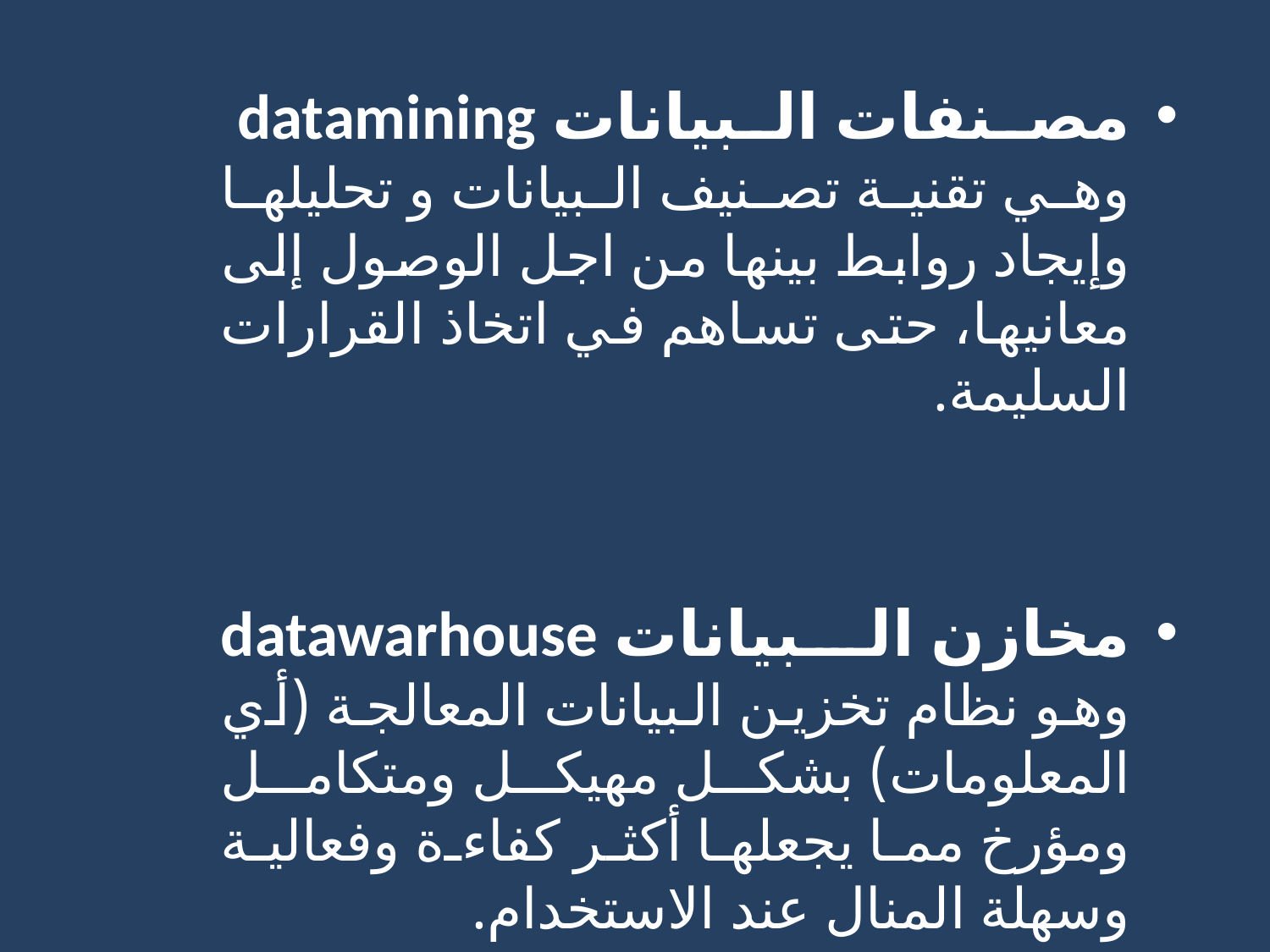

مصنفات البيانات datamining  وهي تقنية تصنيف البيانات و تحليلها وإيجاد روابط بينها من اجل الوصول إلى معانيها، حتى تساهم في اتخاذ القرارات السليمة.

مخازن البيانات datawarhouse وهو نظام تخزين البيانات المعالجة (أي المعلومات) بشكل مهيكل ومتكامل ومؤرخ مما يجعلها أكثر كفاءة وفعالية وسهلة المنال عند الاستخدام.